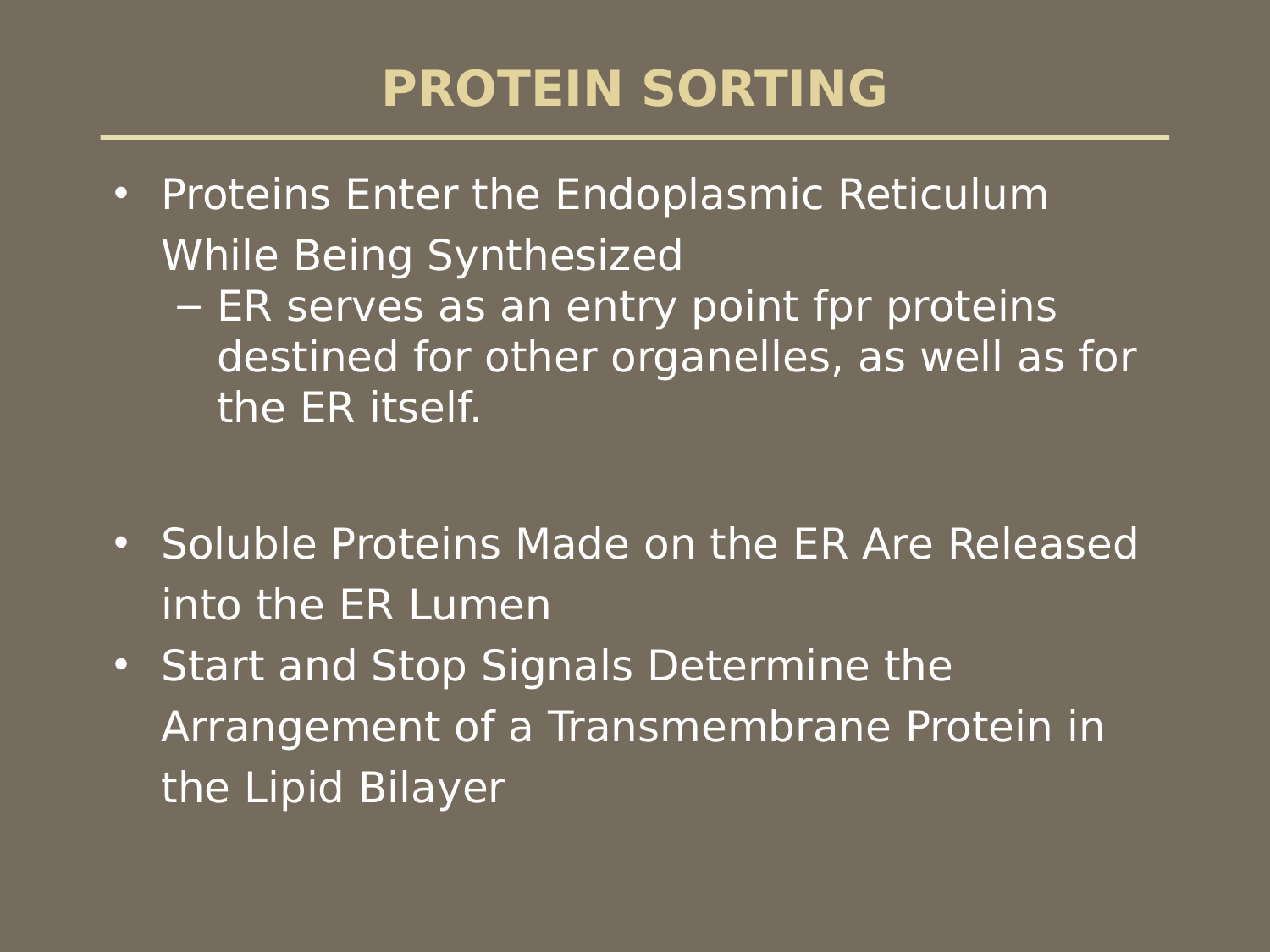

# PROTEIN SORTING
Proteins Enter the Endoplasmic Reticulum While Being Synthesized
ER serves as an entry point fpr proteins destined for other organelles, as well as for the ER itself.

Soluble Proteins Made on the ER Are Released into the ER Lumen
Start and Stop Signals Determine the Arrangement of a Transmembrane Protein in the Lipid Bilayer